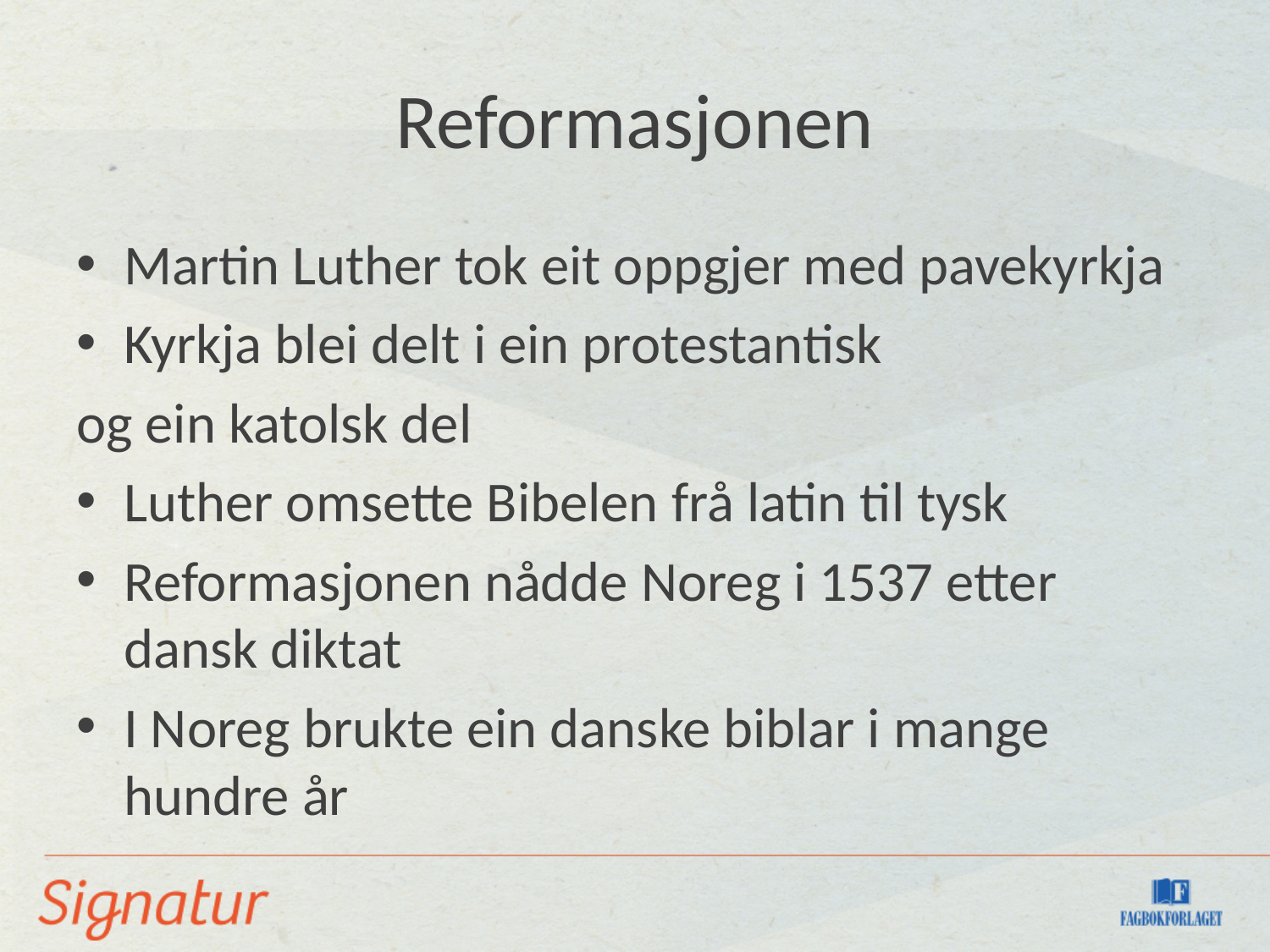

# Reformasjonen
Martin Luther tok eit oppgjer med pavekyrkja
Kyrkja blei delt i ein protestantisk
og ein katolsk del
Luther omsette Bibelen frå latin til tysk
Reformasjonen nådde Noreg i 1537 etter dansk diktat
I Noreg brukte ein danske biblar i mange hundre år